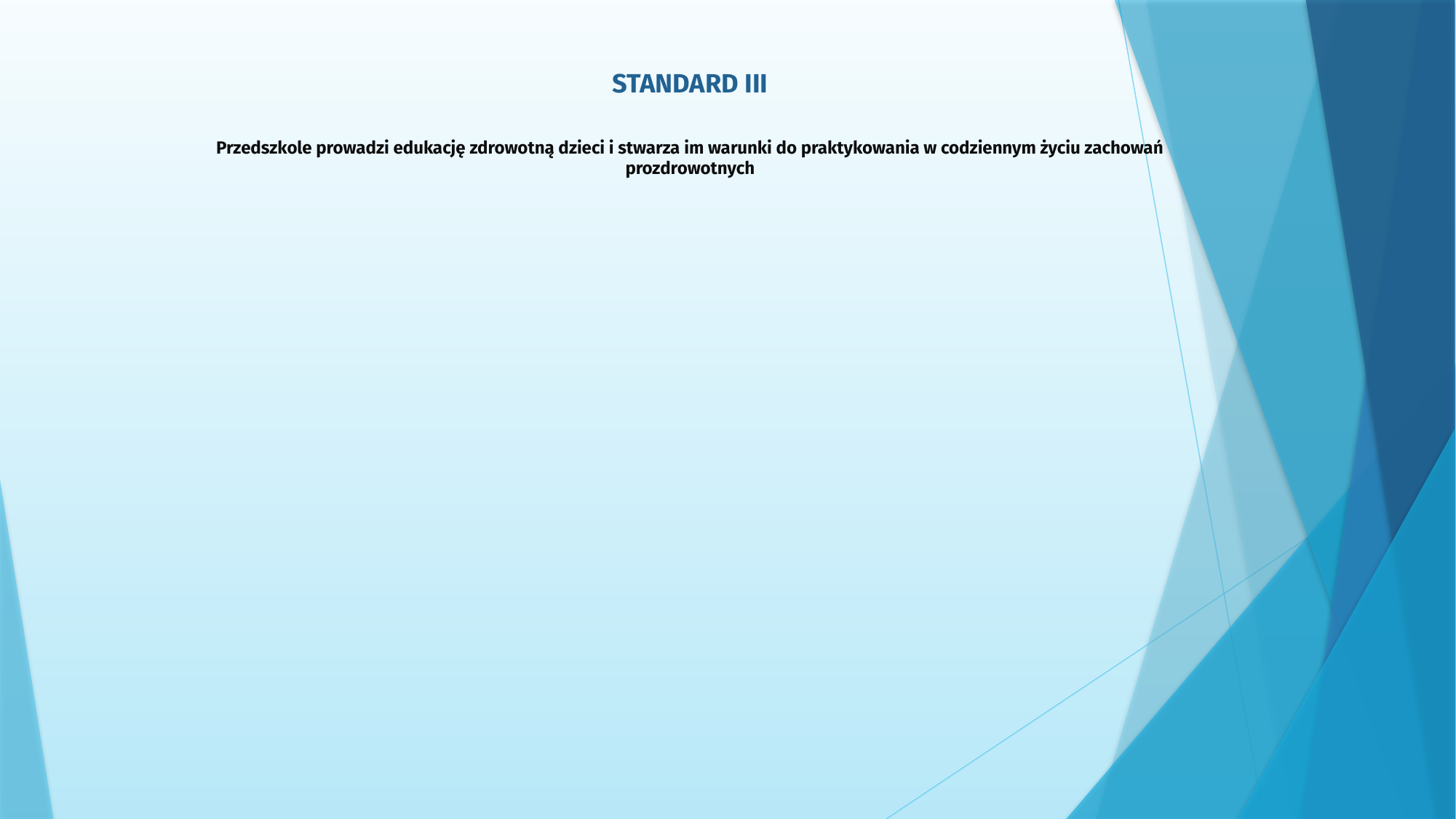

# STANDARD III Przedszkole prowadzi edukację zdrowotną dzieci i stwarza im warunki do praktykowania w codziennym życiu zachowań prozdrowotnych